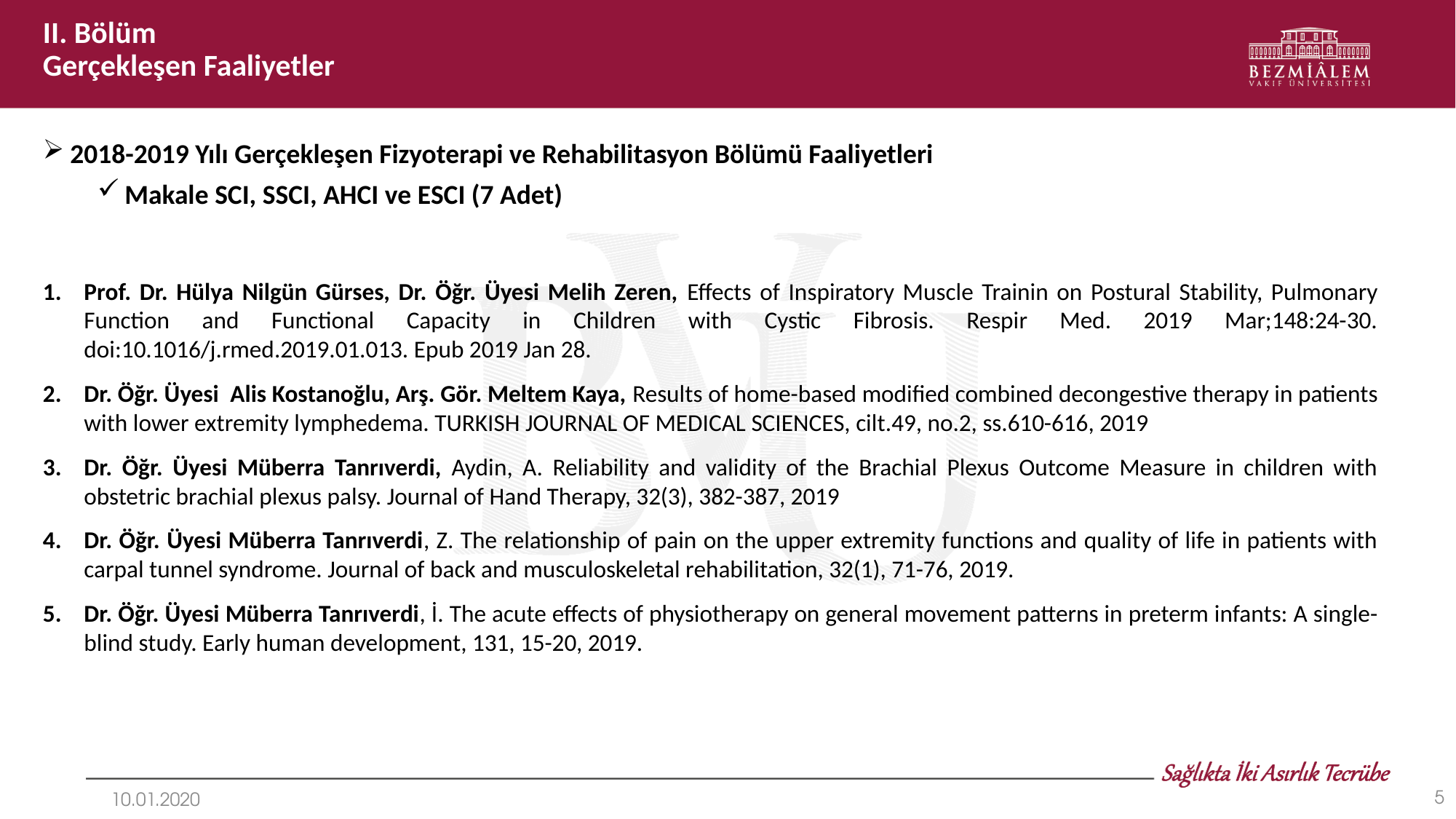

II. Bölüm
Gerçekleşen Faaliyetler
2018-2019 Yılı Gerçekleşen Fizyoterapi ve Rehabilitasyon Bölümü Faaliyetleri
Makale SCI, SSCI, AHCI ve ESCI (7 Adet)

Prof. Dr. Hülya Nilgün Gürses, Dr. Öğr. Üyesi Melih Zeren, Effects of Inspiratory Muscle Trainin on Postural Stability, Pulmonary Function and Functional Capacity in Children with Cystic Fibrosis. Respir Med. 2019 Mar;148:24-30. doi:10.1016/j.rmed.2019.01.013. Epub 2019 Jan 28.
Dr. Öğr. Üyesi  Alis Kostanoğlu, Arş. Gör. Meltem Kaya, Results of home-based modified combined decongestive therapy in patients with lower extremity lymphedema. TURKISH JOURNAL OF MEDICAL SCIENCES, cilt.49, no.2, ss.610-616, 2019
Dr. Öğr. Üyesi Müberra Tanrıverdi, Aydin, A. Reliability and validity of the Brachial Plexus Outcome Measure in children with obstetric brachial plexus palsy. Journal of Hand Therapy, 32(3), 382-387, 2019
Dr. Öğr. Üyesi Müberra Tanrıverdi, Z. The relationship of pain on the upper extremity functions and quality of life in patients with carpal tunnel syndrome. Journal of back and musculoskeletal rehabilitation, 32(1), 71-76, 2019.
Dr. Öğr. Üyesi Müberra Tanrıverdi, İ. The acute effects of physiotherapy on general movement patterns in preterm infants: A single-blind study. Early human development, 131, 15-20, 2019.

5
10.01.2020